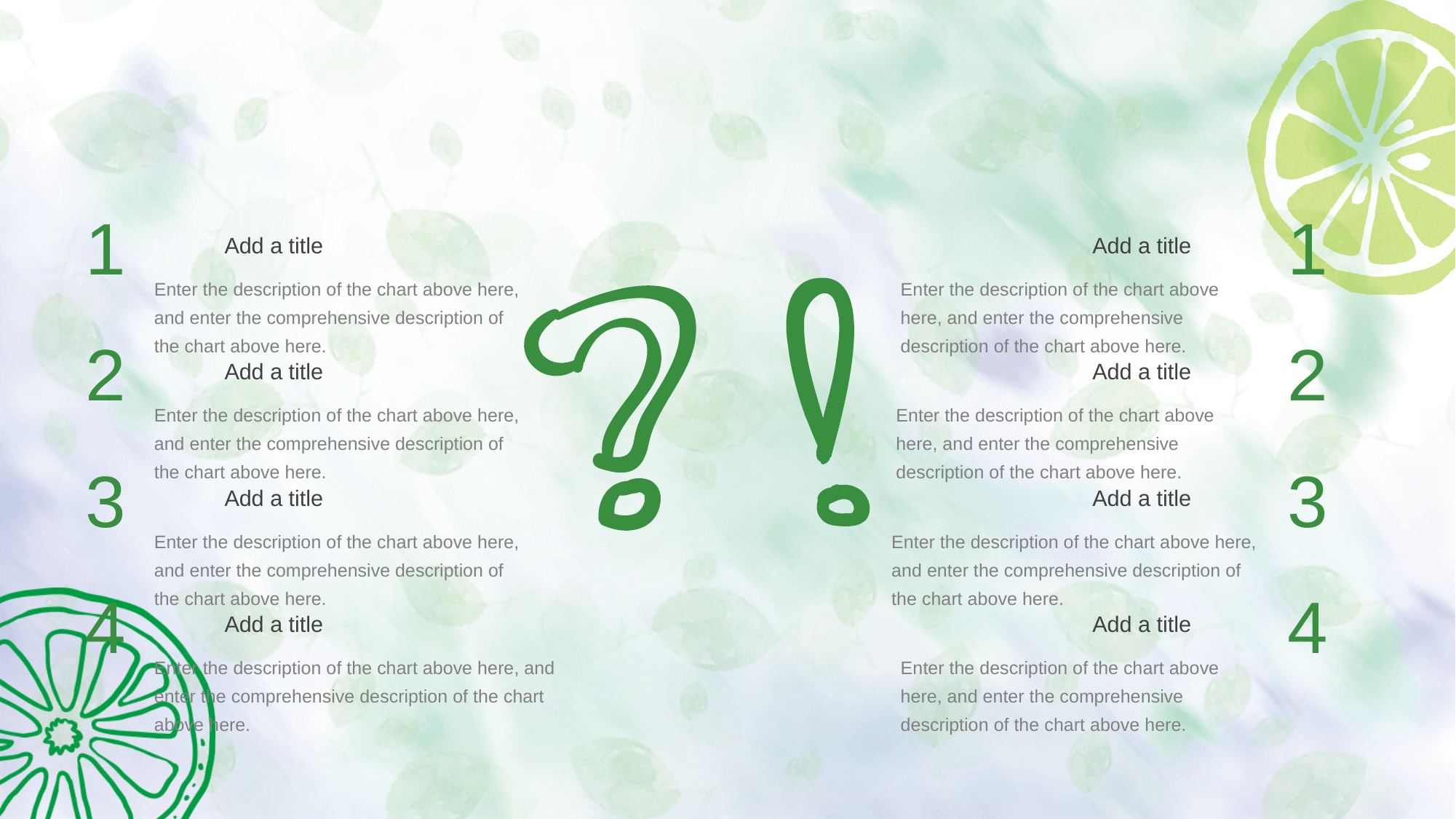

1
1
Add a title
Enter the description of the chart above here, and enter the comprehensive description of the chart above here.
Add a title
Enter the description of the chart above here, and enter the comprehensive description of the chart above here.

2
2
Add a title
Enter the description of the chart above here, and enter the comprehensive description of the chart above here.
Add a title
Enter the description of the chart above here, and enter the comprehensive description of the chart above here.
3
3
Add a title
Enter the description of the chart above here, and enter the comprehensive description of the chart above here.
Add a title
Enter the description of the chart above here, and enter the comprehensive description of the chart above here.
4
4
Add a title
Enter the description of the chart above here, and enter the comprehensive description of the chart above here.
Add a title
Enter the description of the chart above here, and enter the comprehensive description of the chart above here.